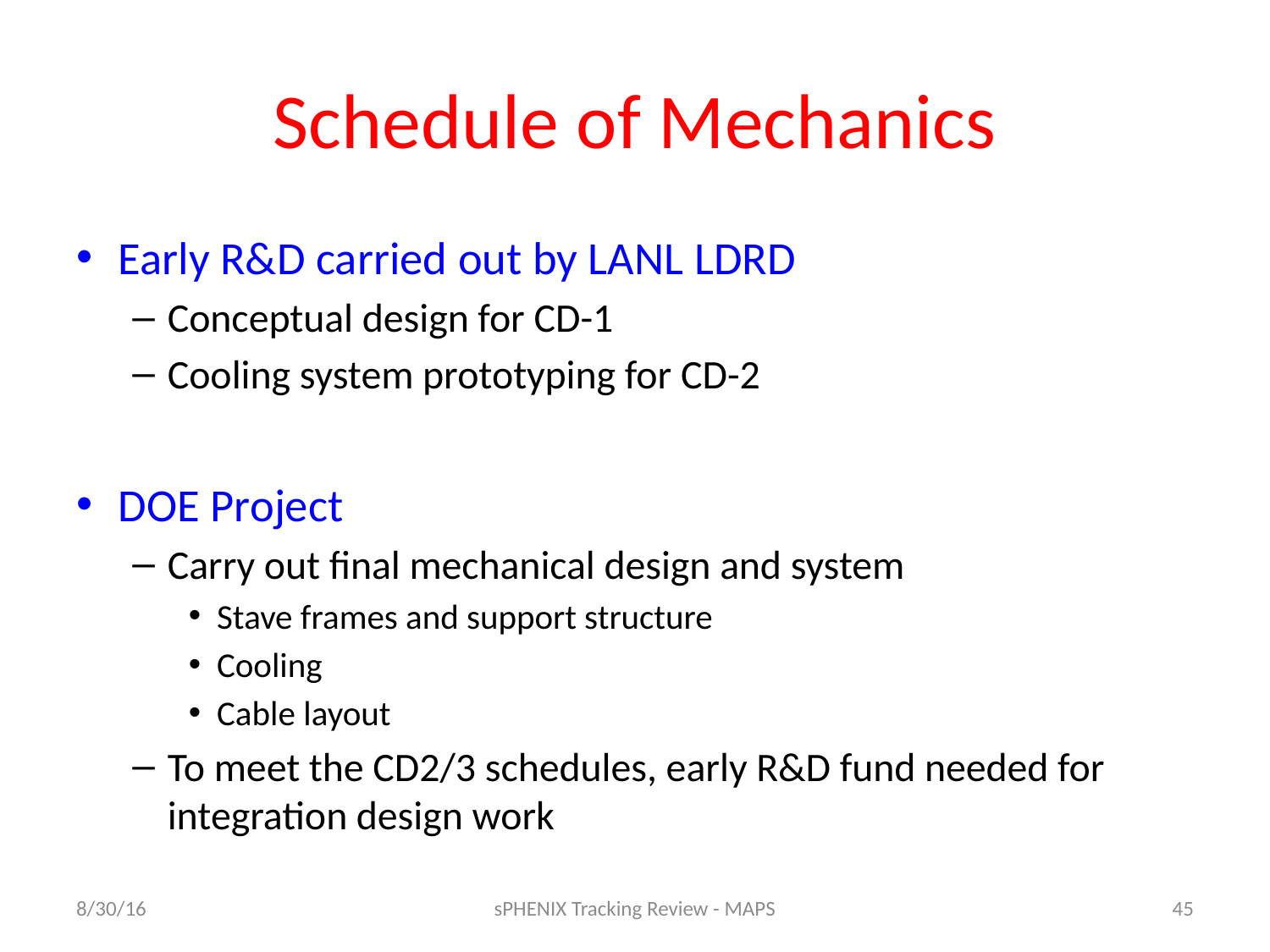

# Schedule of Mechanics
Early R&D carried out by LANL LDRD
Conceptual design for CD-1
Cooling system prototyping for CD-2

DOE Project
Carry out final mechanical design and system
Stave frames and support structure
Cooling
Cable layout
To meet the CD2/3 schedules, early R&D fund needed for integration design work
8/30/16
sPHENIX Tracking Review - MAPS
45